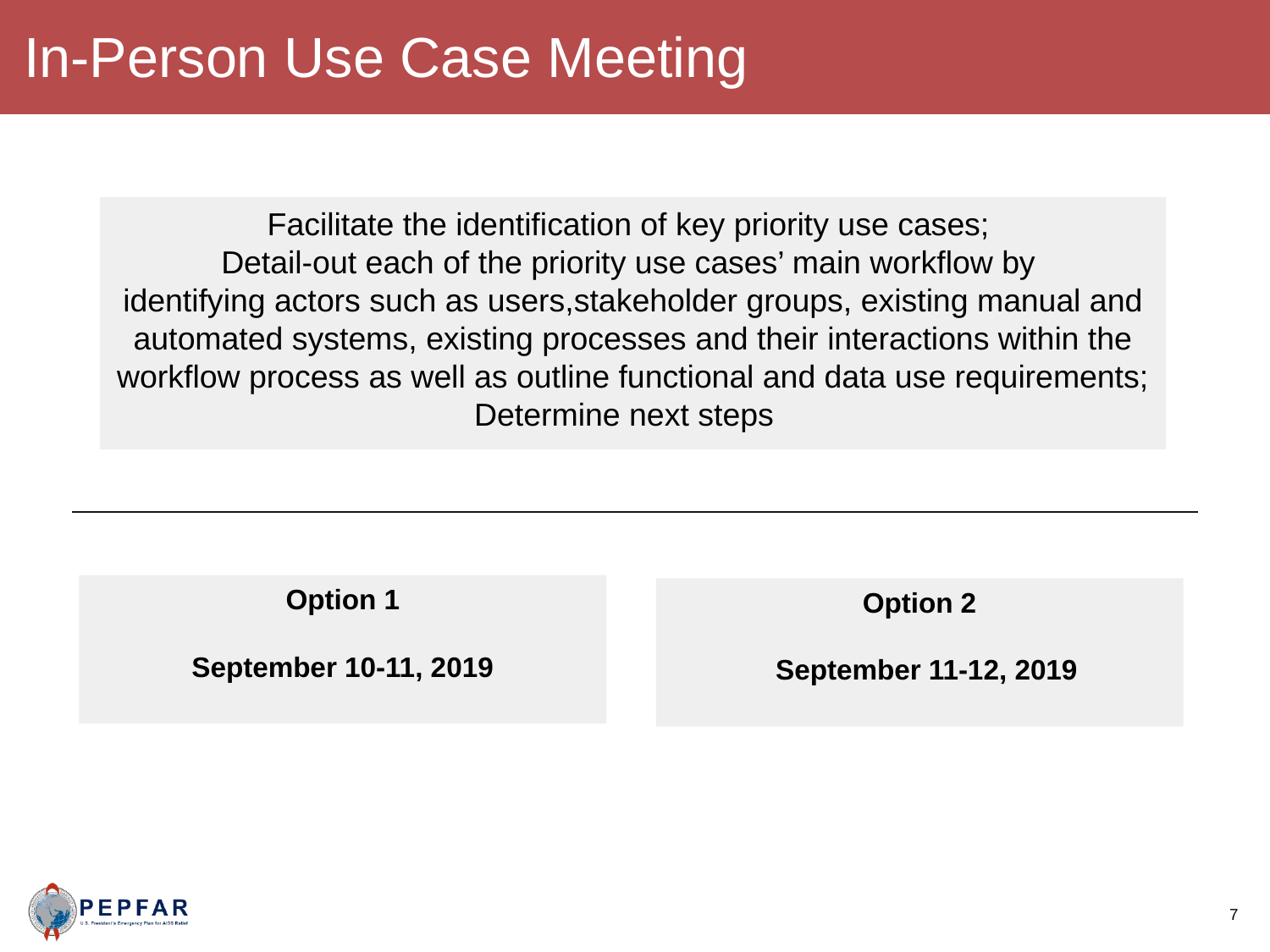

In-Person Use Case Meeting
Facilitate the identification of key priority use cases;
Detail-out each of the priority use cases’ main workflow by
identifying actors such as users,stakeholder groups, existing manual and automated systems, existing processes and their interactions within the workflow process as well as outline functional and data use requirements;
Determine next steps
Option 1

September 10-11, 2019
Option 2

September 11-12, 2019